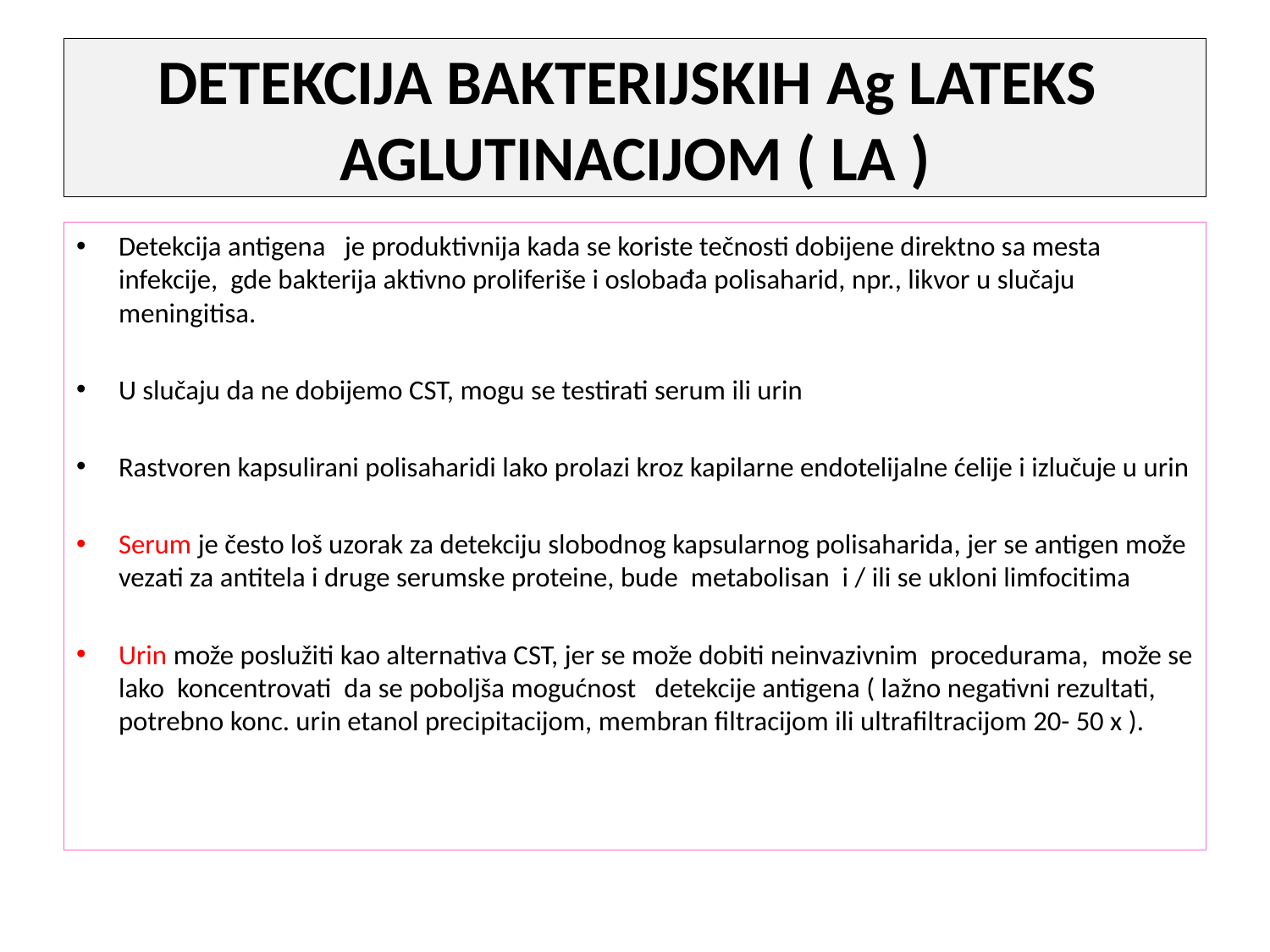

# DETEKCIJA BAKTERIJSKIH Ag LATEKS  AGLUTINACIJOM ( LA )
Detekcija antigena   je produktivnija kada se koriste tečnosti dobijene direktno sa mesta infekcije,  gde bakterija aktivno proliferiše i oslobađa polisaharid, npr., likvor u slučaju meningitisa.

U slučaju da ne dobijemo CST, mogu se testirati serum ili urin

Rastvoren kapsulirani polisaharidi lako prolazi kroz kapilarne endotelijalne ćelije i izlučuje u urin

Serum je često loš uzorak za detekciju slobodnog kapsularnog polisaharida, jer se antigen može vezati za antitela i druge serumske proteine, bude  metabolisan  i / ili se ukloni limfocitima

Urin može poslužiti kao alternativa CST, jer se može dobiti neinvazivnim  procedurama,  može se lako  koncentrovati  da se poboljša mogućnost   detekcije antigena ( lažno negativni rezultati, potrebno konc. urin etanol precipitacijom, membran filtracijom ili ultrafiltracijom 20- 50 x ).